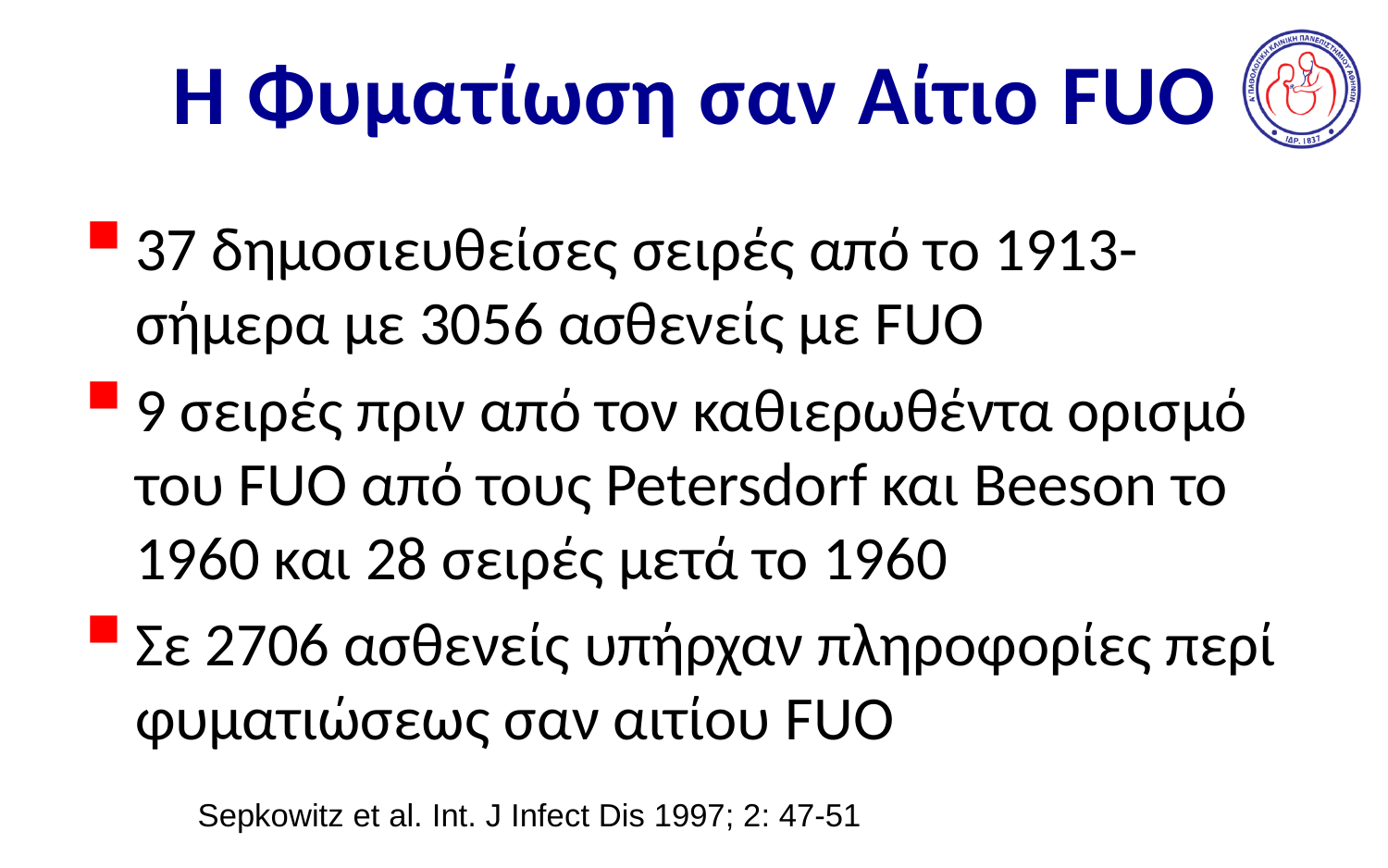

# Η Φυματίωση σαν Αίτιο FUO
37 δημοσιευθείσες σειρές από το 1913-σήμερα με 3056 ασθενείς με FUO
9 σειρές πριν από τον καθιερωθέντα ορισμό του FUO από τους Petersdorf και Beeson το 1960 και 28 σειρές μετά το 1960
Σε 2706 ασθενείς υπήρχαν πληροφορίες περί φυματιώσεως σαν αιτίου FUO

Sepkowitz et al. Int. J Infect Dis 1997; 2: 47-51